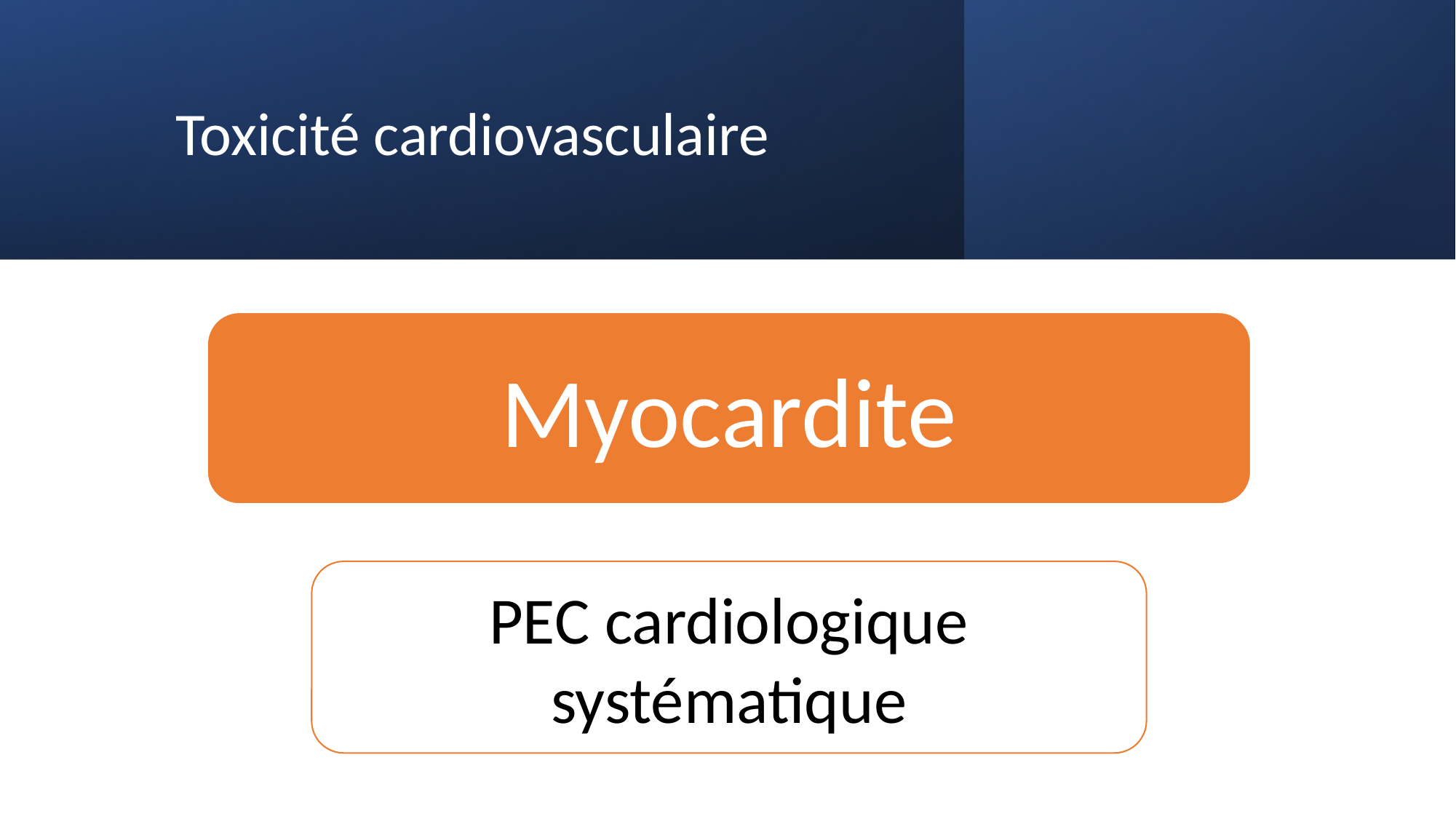

# Toxicité cardiovasculaire
Myocardite
PEC cardiologique systématique